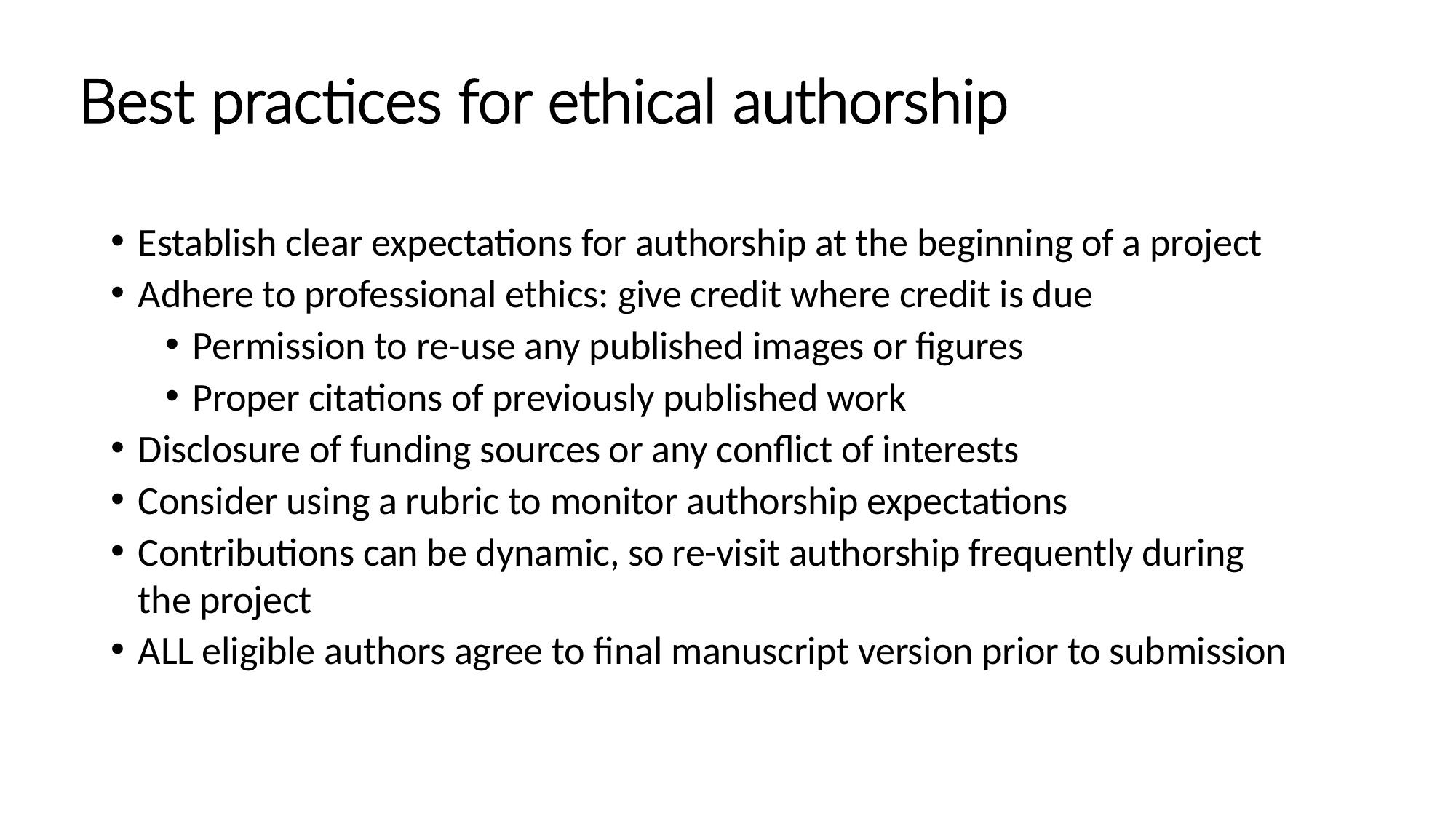

# Best practices for ethical authorship
Establish clear expectations for authorship at the beginning of a project
Adhere to professional ethics: give credit where credit is due
Permission to re-use any published images or figures
Proper citations of previously published work
Disclosure of funding sources or any conflict of interests
Consider using a rubric to monitor authorship expectations
Contributions can be dynamic, so re-visit authorship frequently during the project
ALL eligible authors agree to final manuscript version prior to submission